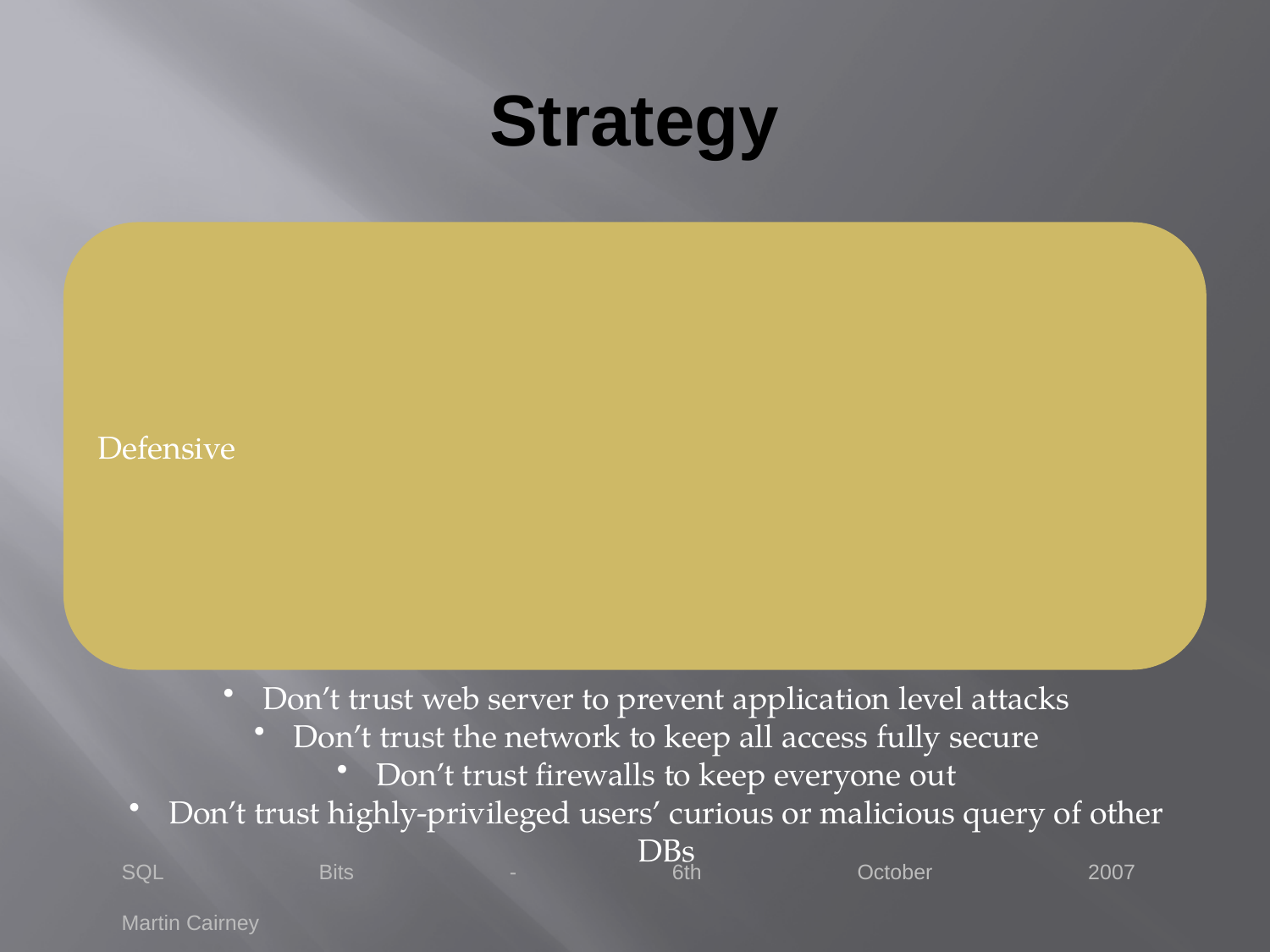

# Strategy
Defensive
Don’t trust web server to prevent application level attacks
Don’t trust the network to keep all access fully secure
Don’t trust firewalls to keep everyone out
Don’t trust highly-privileged users’ curious or malicious query of other DBs
SQL Bits - 6th October 2007	Martin Cairney